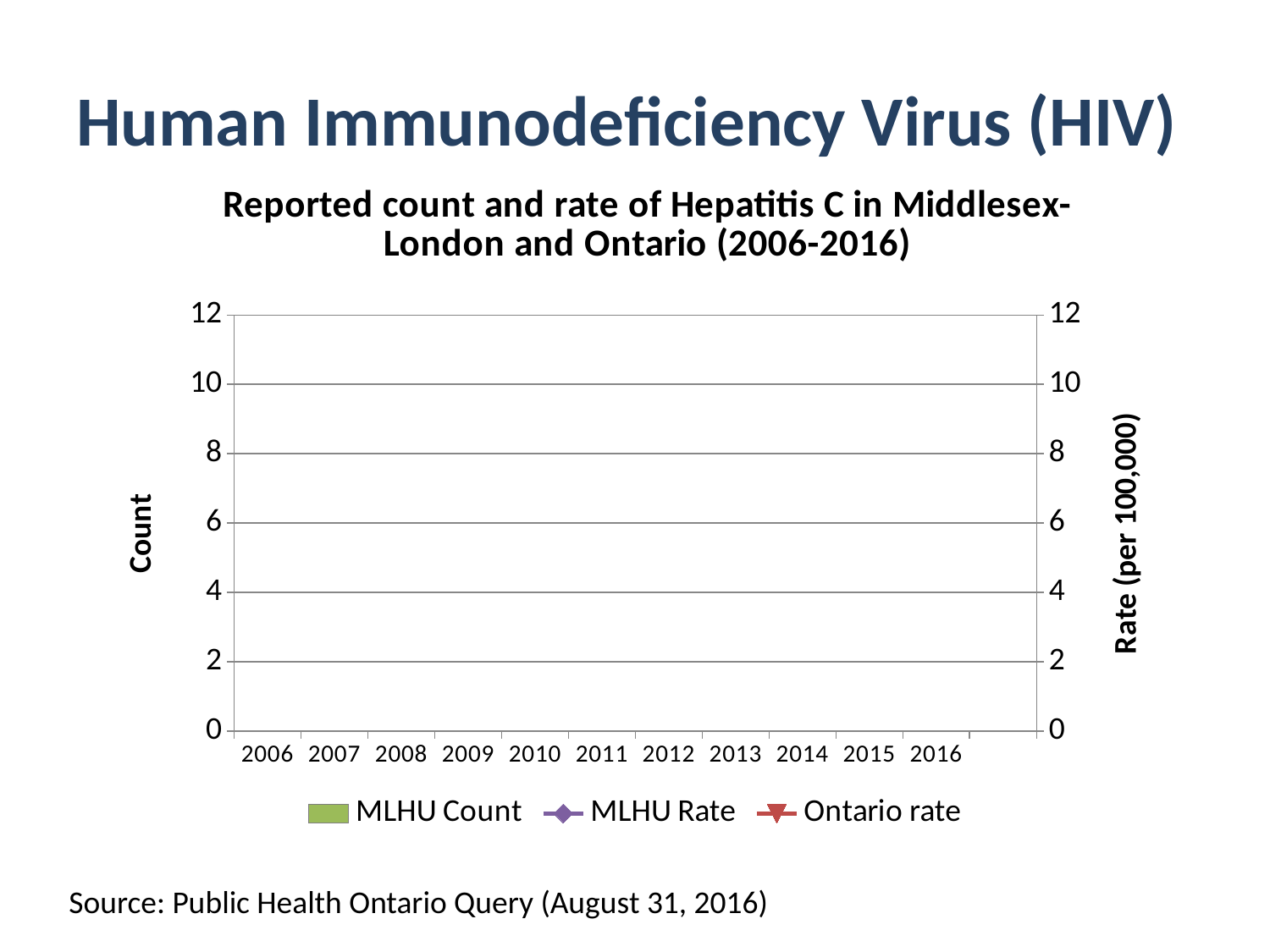

# Human Immunodeficiency Virus (HIV)

### Chart: Reported count and rate of Hepatitis C in Middlesex-London and Ontario (2006-2016)

| Category | MLHU Count | MLHU Rate | Ontario rate |
|---|---|---|---|
| 2006 | 23.0 | 5.2 | 8.0 |
| 2007 | 21.0 | 4.7 | 7.8 |
| 2008 | 20.0 | 4.5 | 7.3 |
| 2009 | 22.0 | 4.9 | 6.6 |
| 2010 | 30.0 | 6.7 | 6.5 |
| 2011 | 24.0 | 5.3 | 6.6 |
| 2012 | 29.0 | 6.3 | 5.9 |
| 2013 | 26.0 | 5.6 | 5.4 |
| 2014 | 33.0 | 7.1 | 5.5 |
| 2015 | 42.0 | 9.0 | 5.5 |
| 2016 | 44.0 | 9.3 | 3.5 |
Source: Public Health Ontario Query (August 31, 2016)